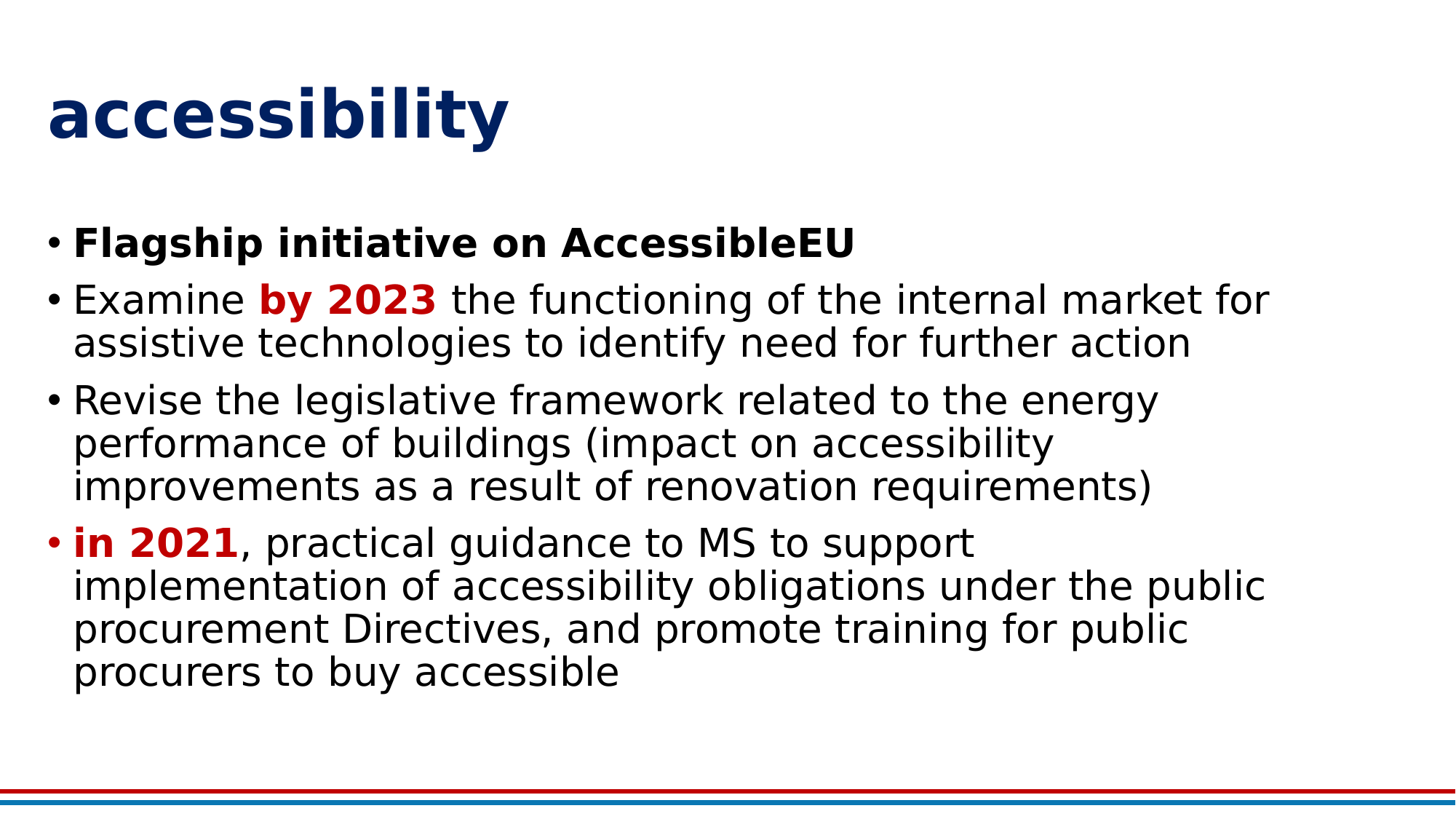

# accessibility
Flagship initiative on AccessibleEU
Examine by 2023 the functioning of the internal market for assistive technologies to identify need for further action
Revise the legislative framework related to the energy performance of buildings (impact on accessibility improvements as a result of renovation requirements)
in 2021, practical guidance to MS to support implementation of accessibility obligations under the public procurement Directives, and promote training for public procurers to buy accessible